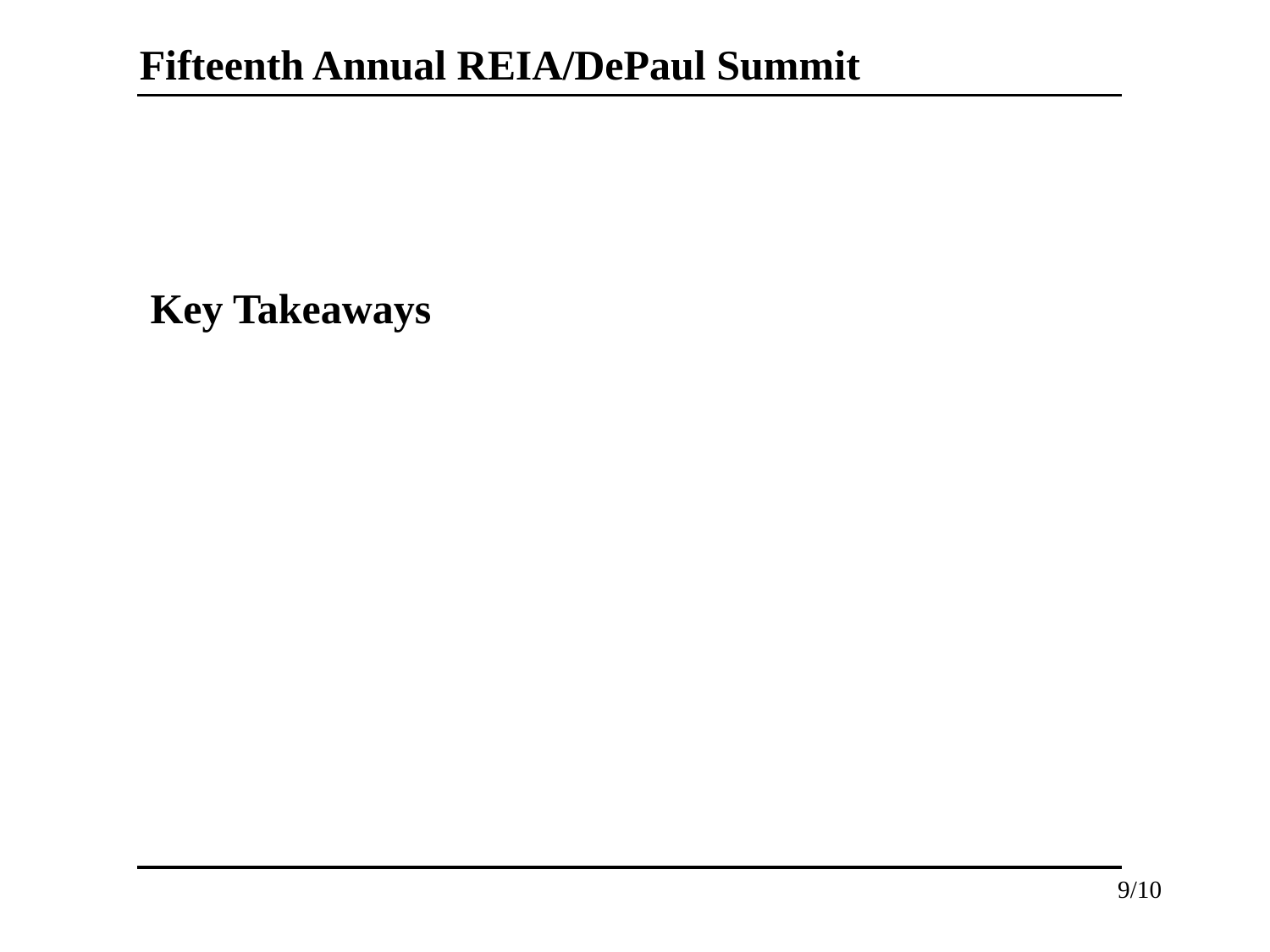

Fifteenth Annual REIA/DePaul Summit
     Key Takeaways

9/10